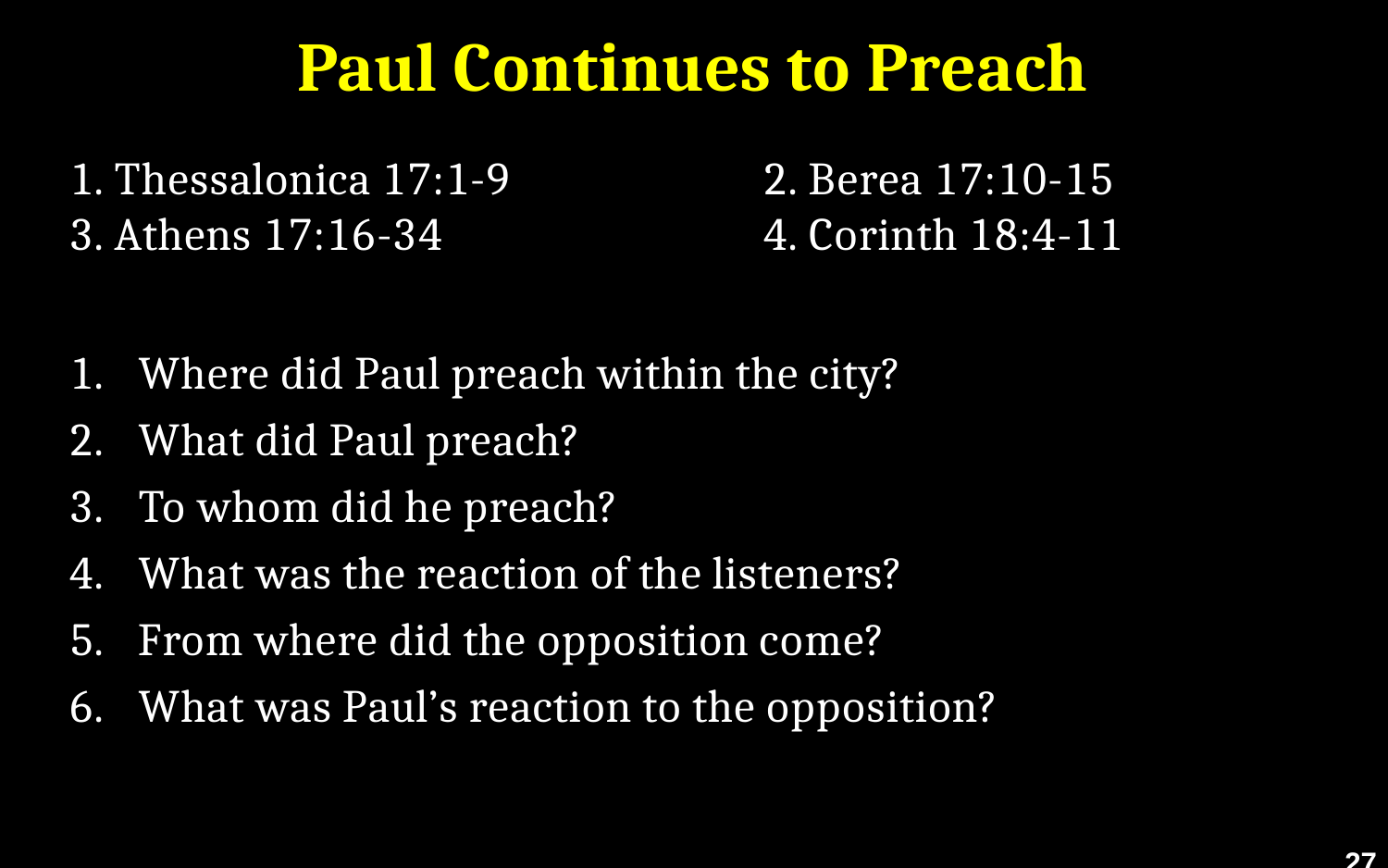

# Paul Continues to Preach
1. Thessalonica 17:1-9		2. Berea 17:10-15
3. Athens 17:16-34			4. Corinth 18:4-11
Where did Paul preach within the city?
What did Paul preach?
To whom did he preach?
What was the reaction of the listeners?
From where did the opposition come?
What was Paul’s reaction to the opposition?
27